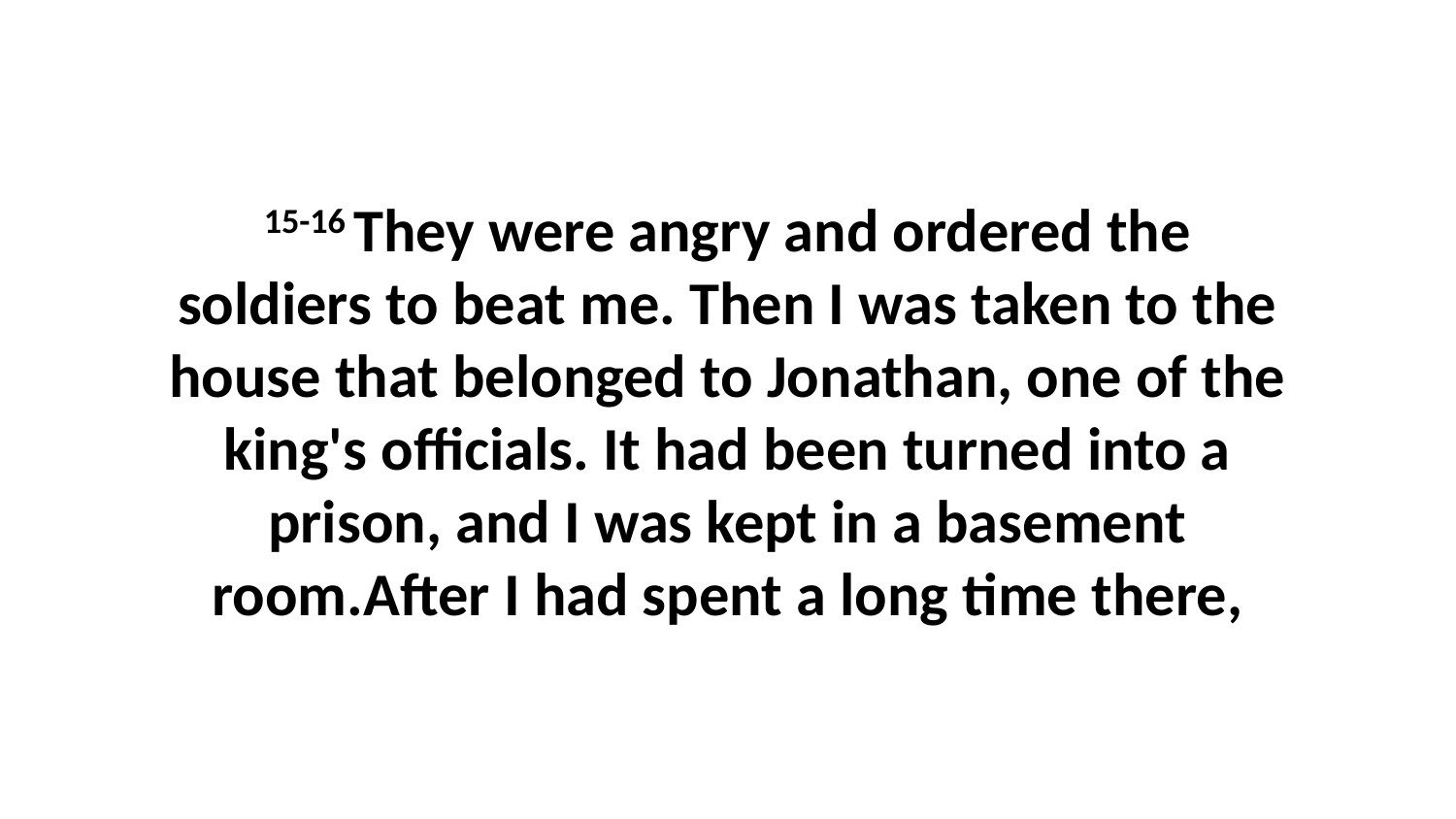

15-16 They were angry and ordered the soldiers to beat me. Then I was taken to the house that belonged to Jonathan, one of the king's officials. It had been turned into a prison, and I was kept in a basement room.After I had spent a long time there,